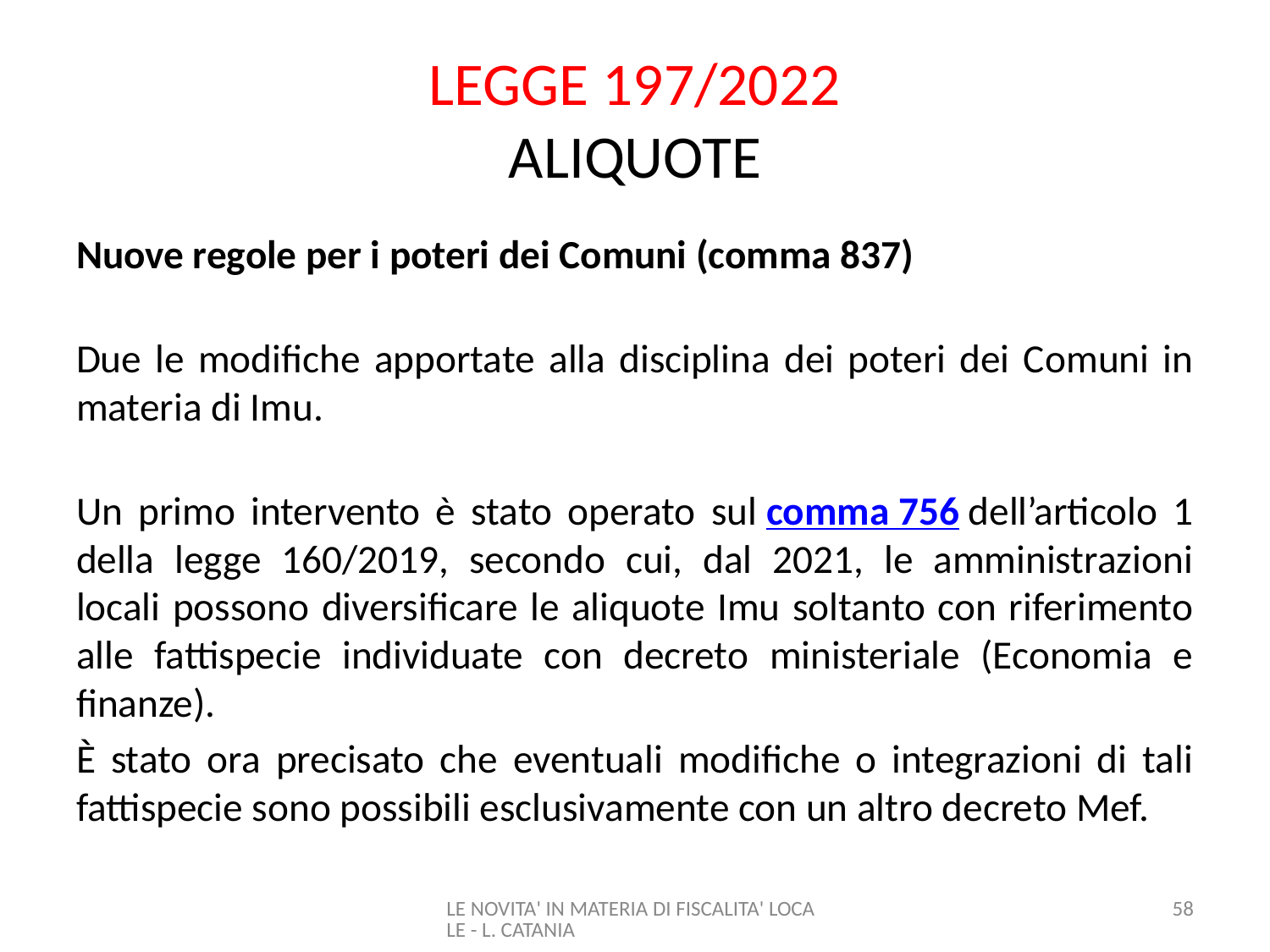

# LEGGE 197/2022 ALIQUOTE
Nuove regole per i poteri dei Comuni (comma 837)
Due le modifiche apportate alla disciplina dei poteri dei Comuni in materia di Imu.
Un primo intervento è stato operato sul comma 756 dell’articolo 1 della legge 160/2019, secondo cui, dal 2021, le amministrazioni locali possono diversificare le aliquote Imu soltanto con riferimento alle fattispecie individuate con decreto ministeriale (Economia e finanze).
È stato ora precisato che eventuali modifiche o integrazioni di tali fattispecie sono possibili esclusivamente con un altro decreto Mef.
LE NOVITA' IN MATERIA DI FISCALITA' LOCALE - L. CATANIA
58